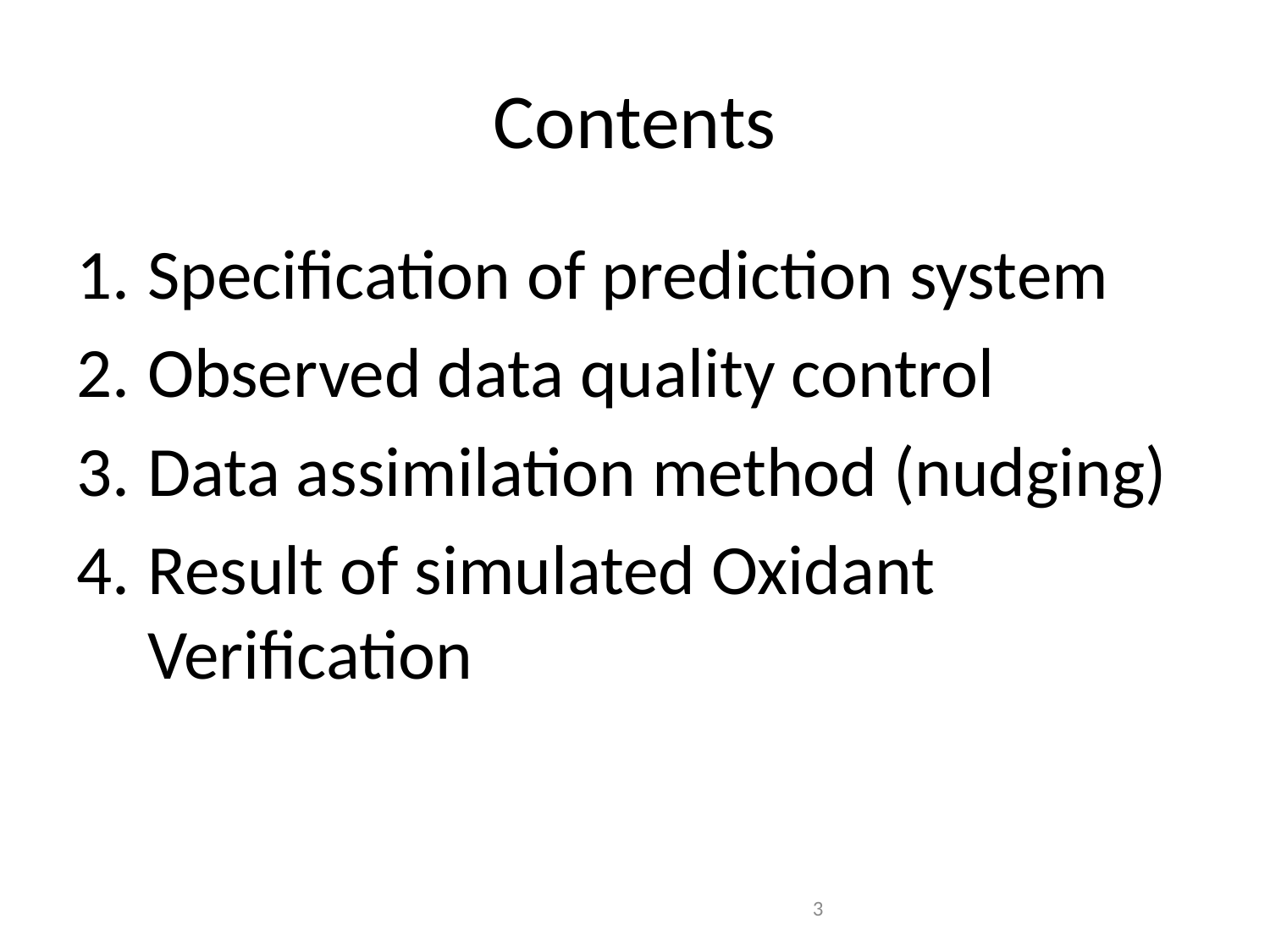

# Contents
Specification of prediction system
Observed data quality control
Data assimilation method (nudging)
Result of simulated Oxidant Verification
3